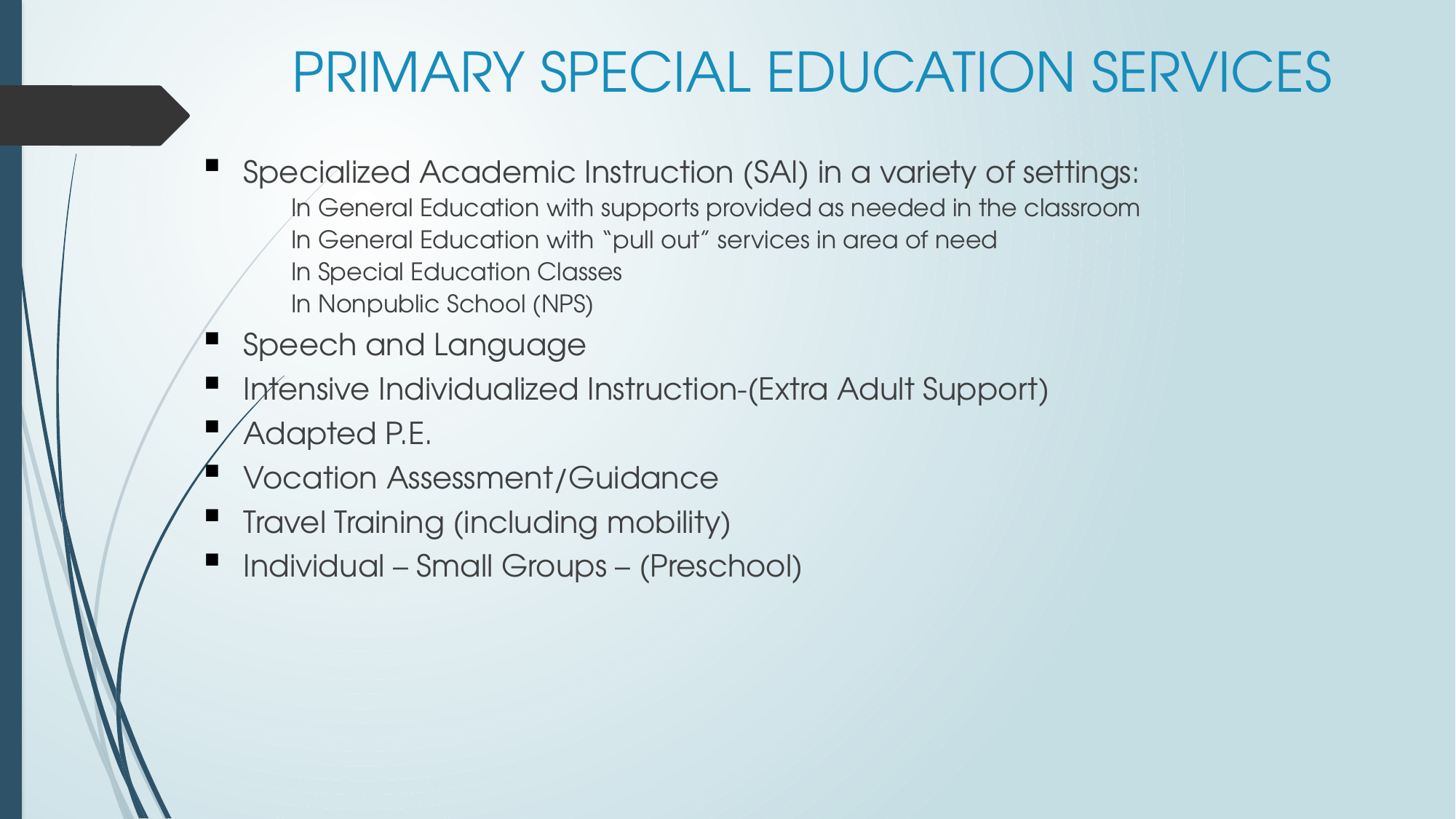

# PRIMARY SPECIAL EDUCATION SERVICES
Specialized Academic Instruction (SAI) in a variety of settings:
	In General Education with supports provided as needed in the classroom
	In General Education with “pull out” services in area of need
	In Special Education Classes
	In Nonpublic School (NPS)
Speech and Language
Intensive Individualized Instruction-(Extra Adult Support)
Adapted P.E.
Vocation Assessment/Guidance
Travel Training (including mobility)
Individual – Small Groups – (Preschool)